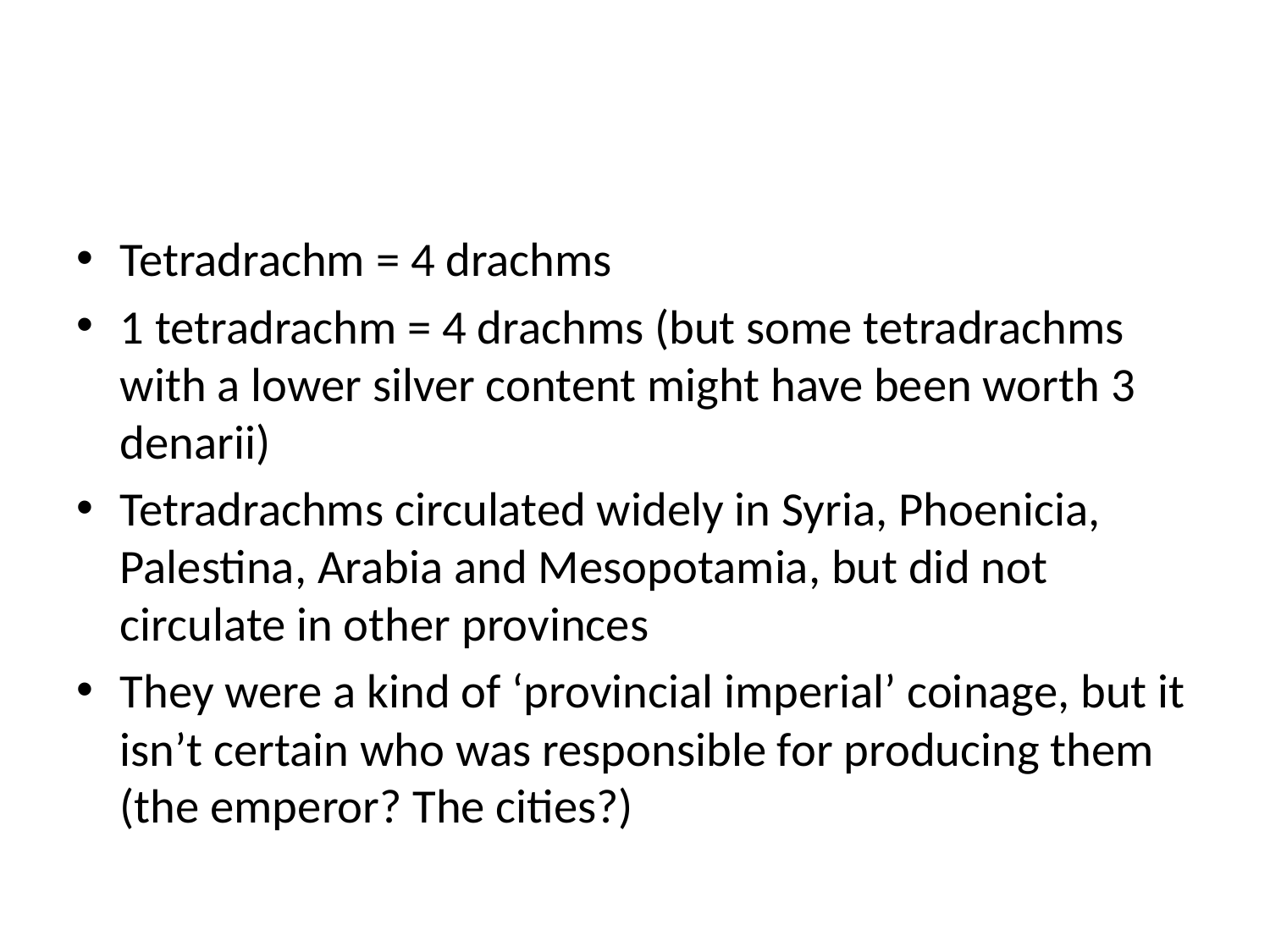

#
Tetradrachm = 4 drachms
1 tetradrachm = 4 drachms (but some tetradrachms with a lower silver content might have been worth 3 denarii)
Tetradrachms circulated widely in Syria, Phoenicia, Palestina, Arabia and Mesopotamia, but did not circulate in other provinces
They were a kind of ‘provincial imperial’ coinage, but it isn’t certain who was responsible for producing them (the emperor? The cities?)